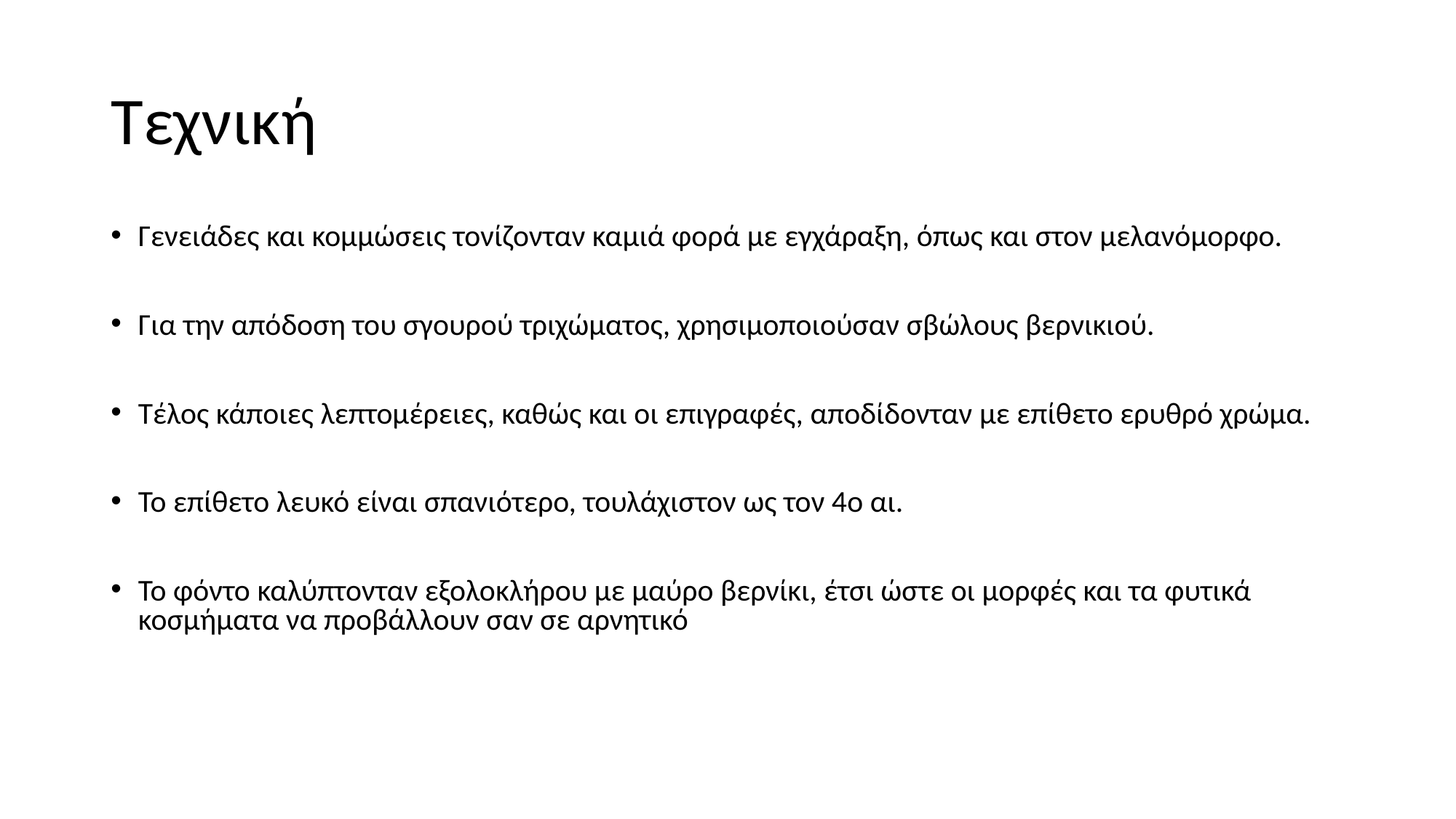

# Τεχνική
Γενειάδες και κομμώσεις τονίζονταν καμιά φορά με εγχάραξη, όπως και στον μελανόμορφο.

Για την απόδοση του σγουρού τριχώματος, χρησιμοποιούσαν σβώλους βερνικιού.

Τέλος κάποιες λεπτομέρειες, καθώς και οι επιγραφές, αποδίδονταν με επίθετο ερυθρό χρώμα.

Το επίθετο λευκό είναι σπανιότερο, τουλάχιστον ως τον 4ο αι.

Το φόντο καλύπτονταν εξολοκλήρου με μαύρο βερνίκι, έτσι ώστε οι μορφές και τα φυτικά κοσμήματα να προβάλλουν σαν σε αρνητικό